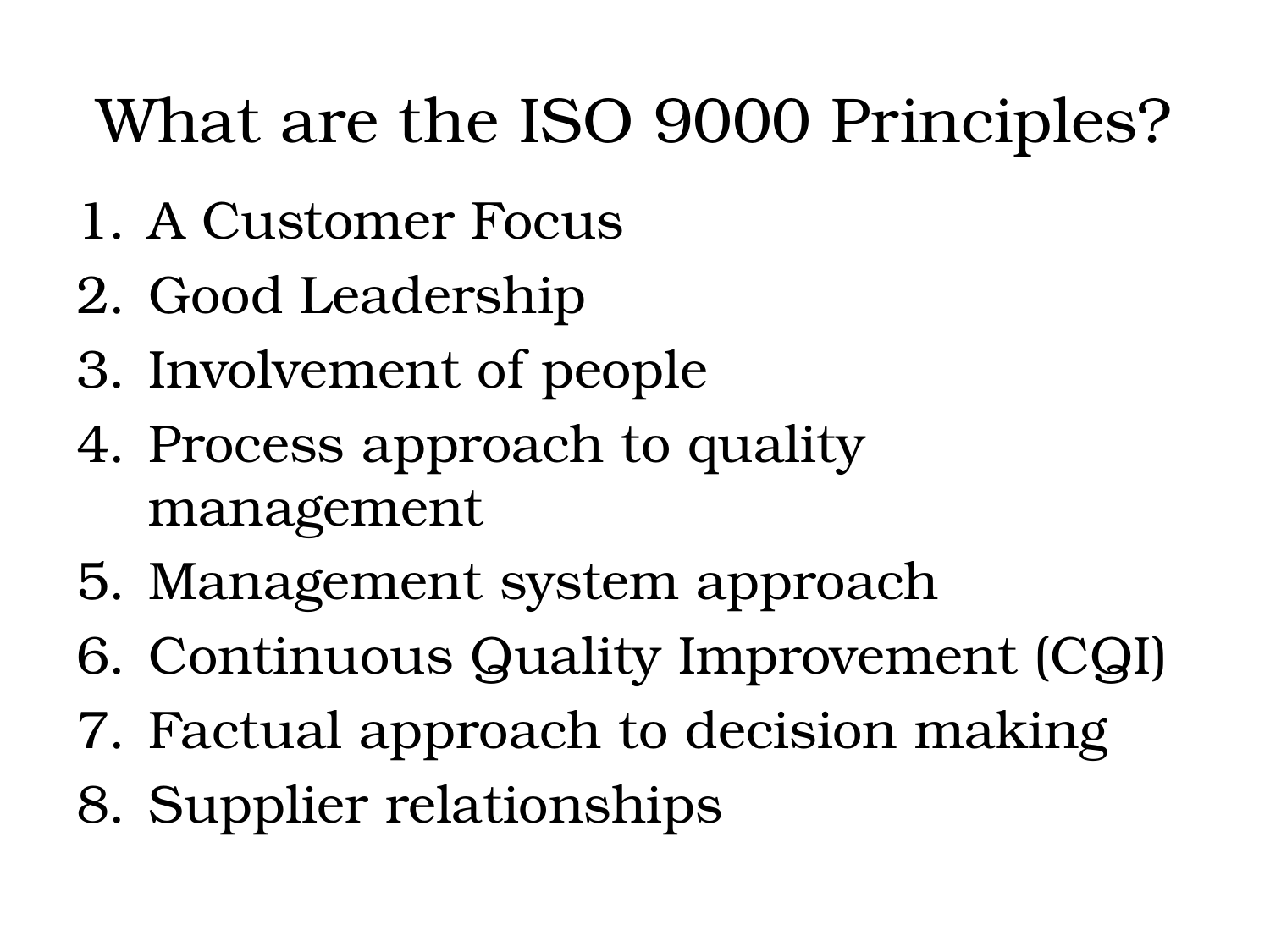

# What are the ISO 9000 Principles?
A Customer Focus
Good Leadership
Involvement of people
Process approach to quality management
Management system approach
Continuous Quality Improvement (CQI)
Factual approach to decision making
Supplier relationships